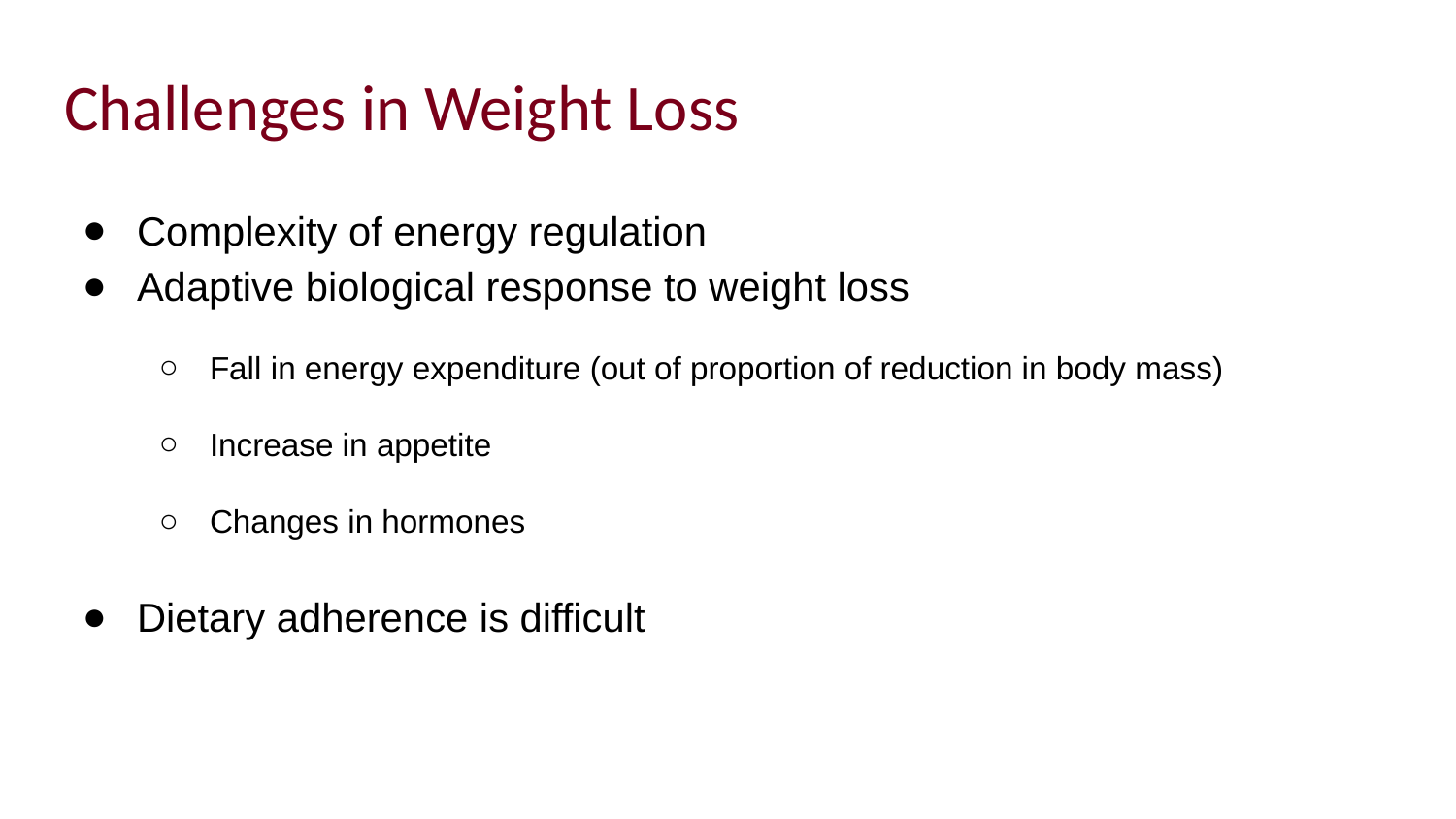

# Challenges in Weight Loss
Complexity of energy regulation
Adaptive biological response to weight loss
Fall in energy expenditure (out of proportion of reduction in body mass)
Increase in appetite
Changes in hormones
Dietary adherence is difficult